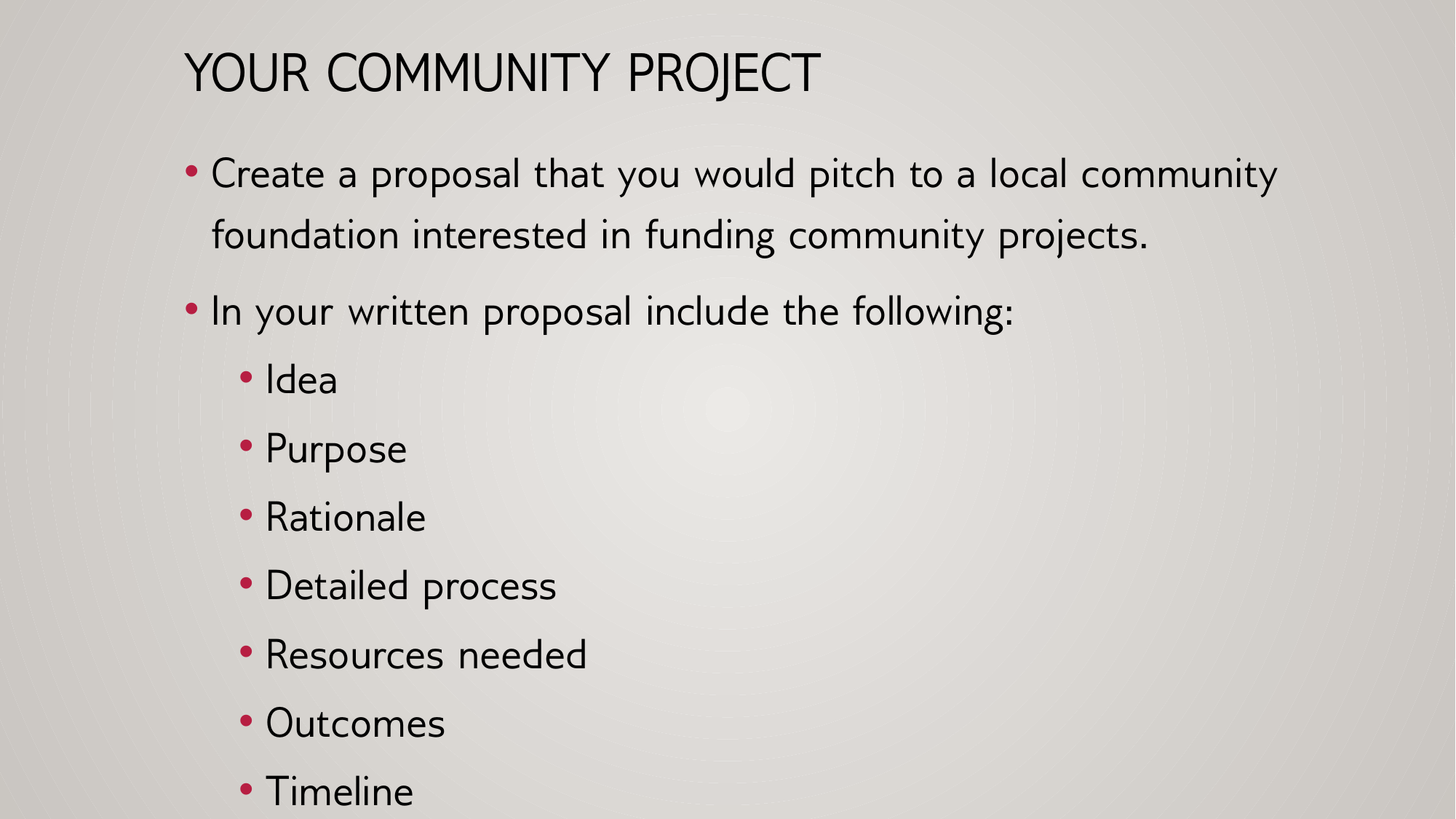

# Your Community Project
Create a proposal that you would pitch to a local community foundation interested in funding community projects.
In your written proposal include the following:
Idea
Purpose
Rationale
Detailed process
Resources needed
Outcomes
Timeline